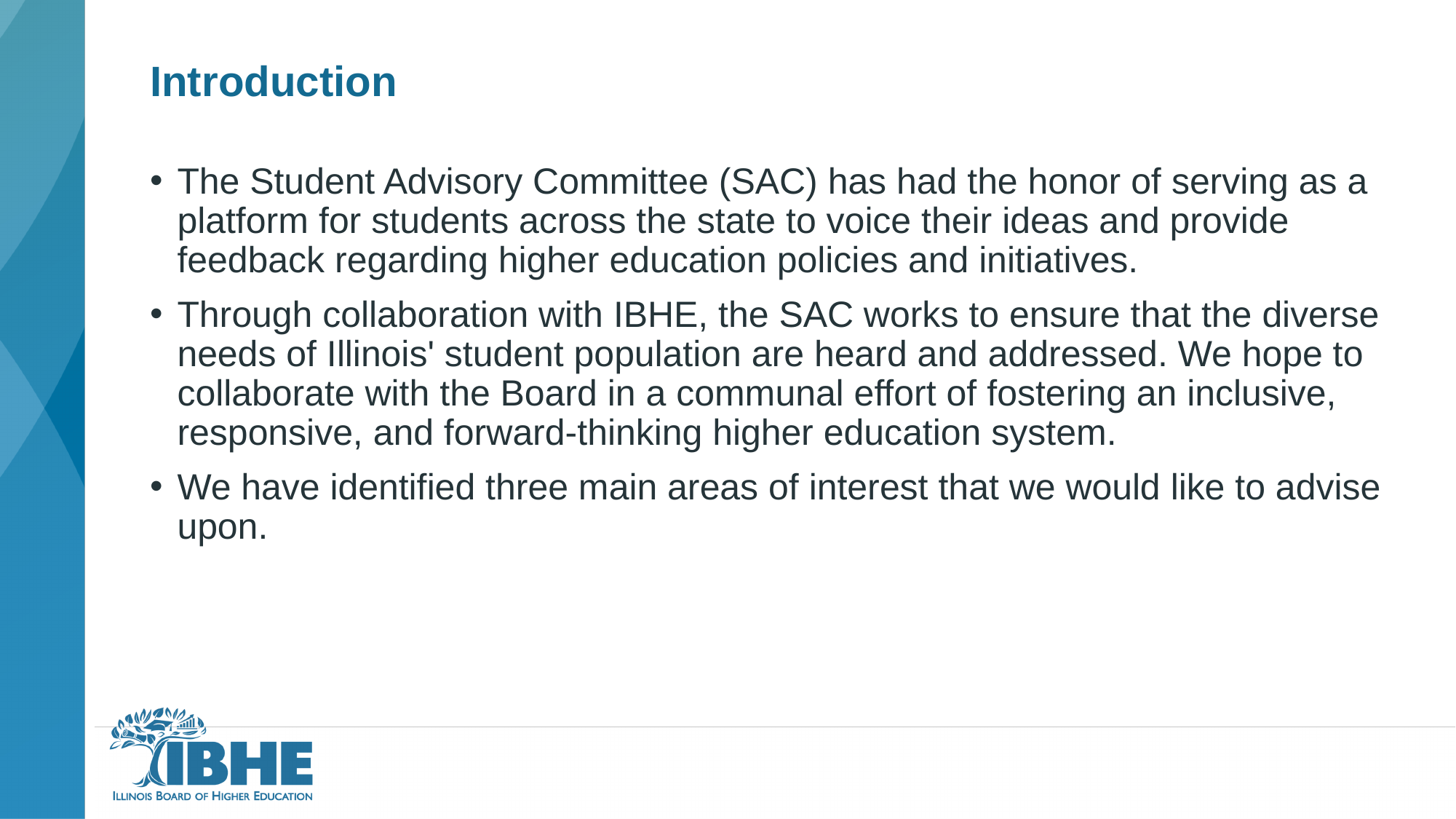

# Introduction
The Student Advisory Committee (SAC) has had the honor of serving as a platform for students across the state to voice their ideas and provide feedback regarding higher education policies and initiatives.
Through collaboration with IBHE, the SAC works to ensure that the diverse needs of Illinois' student population are heard and addressed. We hope to collaborate with the Board in a communal effort of fostering an inclusive, responsive, and forward-thinking higher education system.
We have identified three main areas of interest that we would like to advise upon.